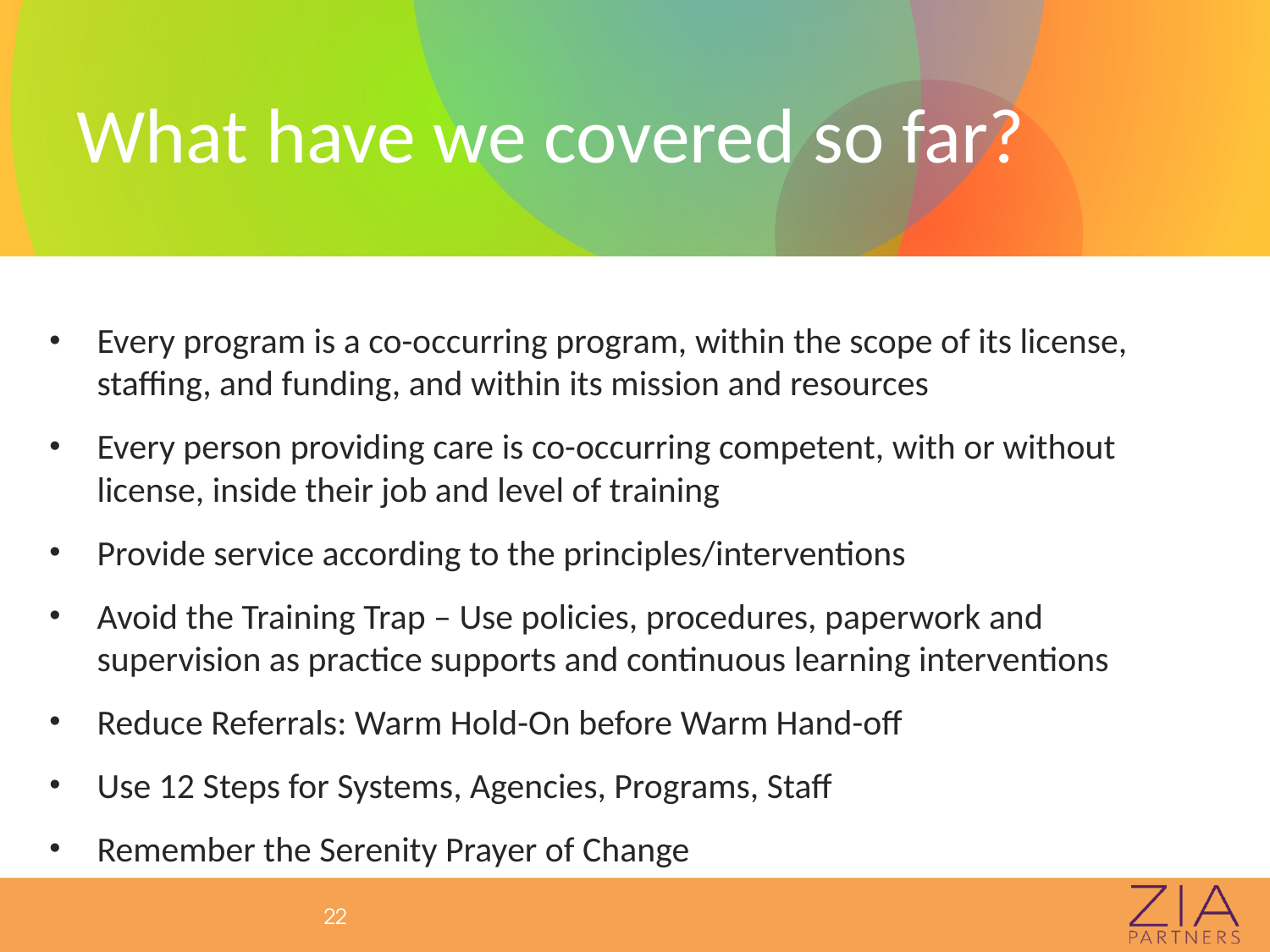

# What have we covered so far?
Every program is a co-occurring program, within the scope of its license,  staffing, and funding, and within its mission and resources
Every person providing care is co-occurring competent, with or without license, inside their job and level of training
Provide service according to the principles/interventions
Avoid the Training Trap – Use policies, procedures, paperwork and supervision as practice supports and continuous learning interventions
Reduce Referrals: Warm Hold-On before Warm Hand-off
Use 12 Steps for Systems, Agencies, Programs, Staff
Remember the Serenity Prayer of Change

22